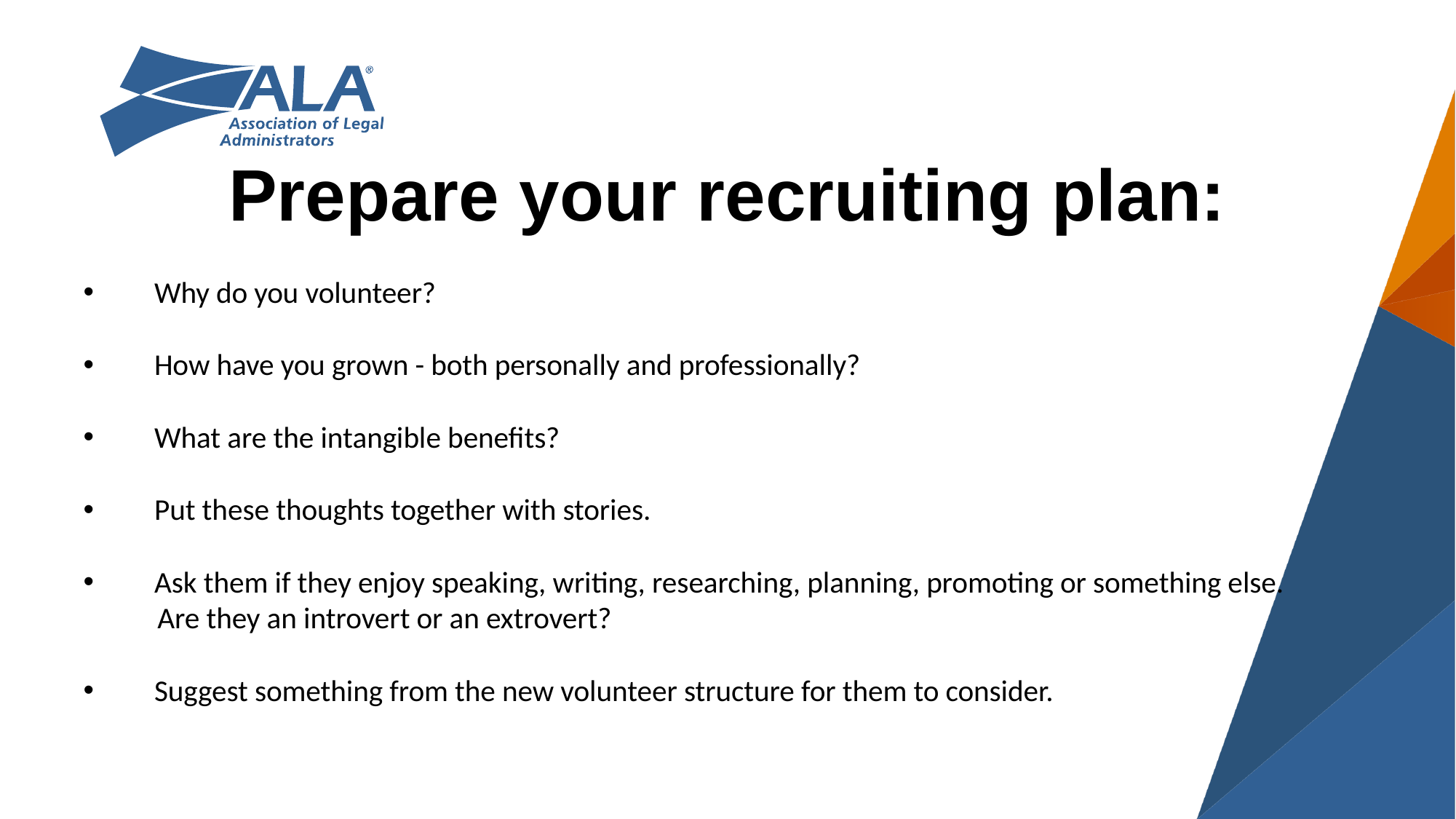

# Prepare your recruiting plan:

Why do you volunteer?

How have you grown - both personally and professionally?

What are the intangible benefits?

Put these thoughts together with stories.

Ask them if they enjoy speaking, writing, researching, planning, promoting or something else.
           Are they an introvert or an extrovert?

Suggest something from the new volunteer structure for them to consider.